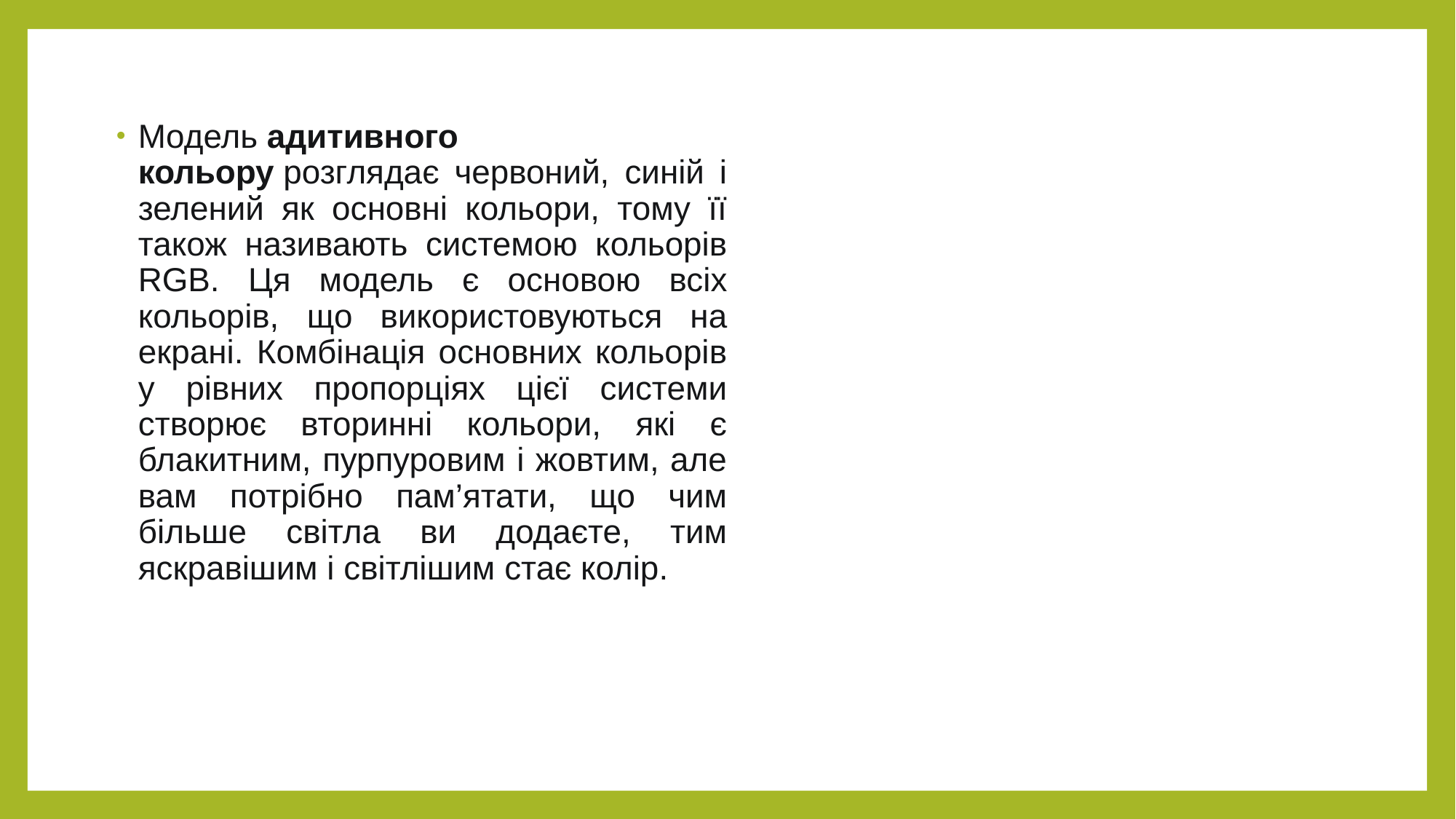

Модель адитивного кольору розглядає червоний, синій і зелений як основні кольори, тому її також називають системою кольорів RGB. Ця модель є основою всіх кольорів, що використовуються на екрані. Комбінація основних кольорів у рівних пропорціях цієї системи створює вторинні кольори, які є блакитним, пурпуровим і жовтим, але вам потрібно пам’ятати, що чим більше світла ви додаєте, тим яскравішим і світлішим стає колір.